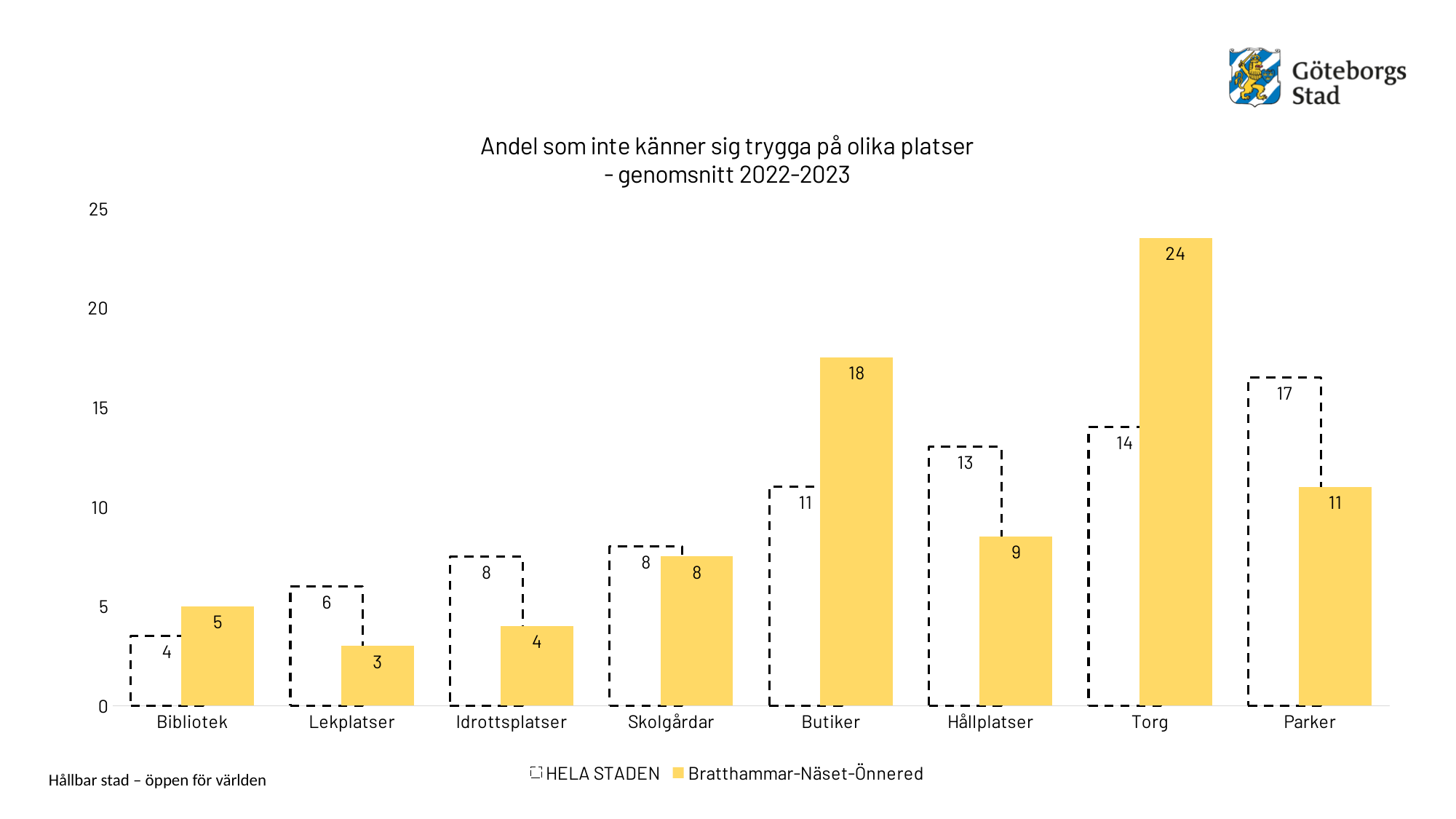

### Chart: Andel som inte känner sig trygga på olika platser - genomsnitt 2022-2023

| Category | HELA STADEN | Bratthammar-Näset-Önnered |
|---|---|---|
| Bibliotek | 3.5 | 5.0 |
| Lekplatser | 6.0 | 3.0 |
| Idrottsplatser | 7.5 | 4.0 |
| Skolgårdar | 8.0 | 7.5 |
| Butiker | 11.0 | 17.5 |
| Hållplatser | 13.0 | 8.5 |
| Torg | 14.0 | 23.5 |
| Parker | 16.5 | 11.0 |